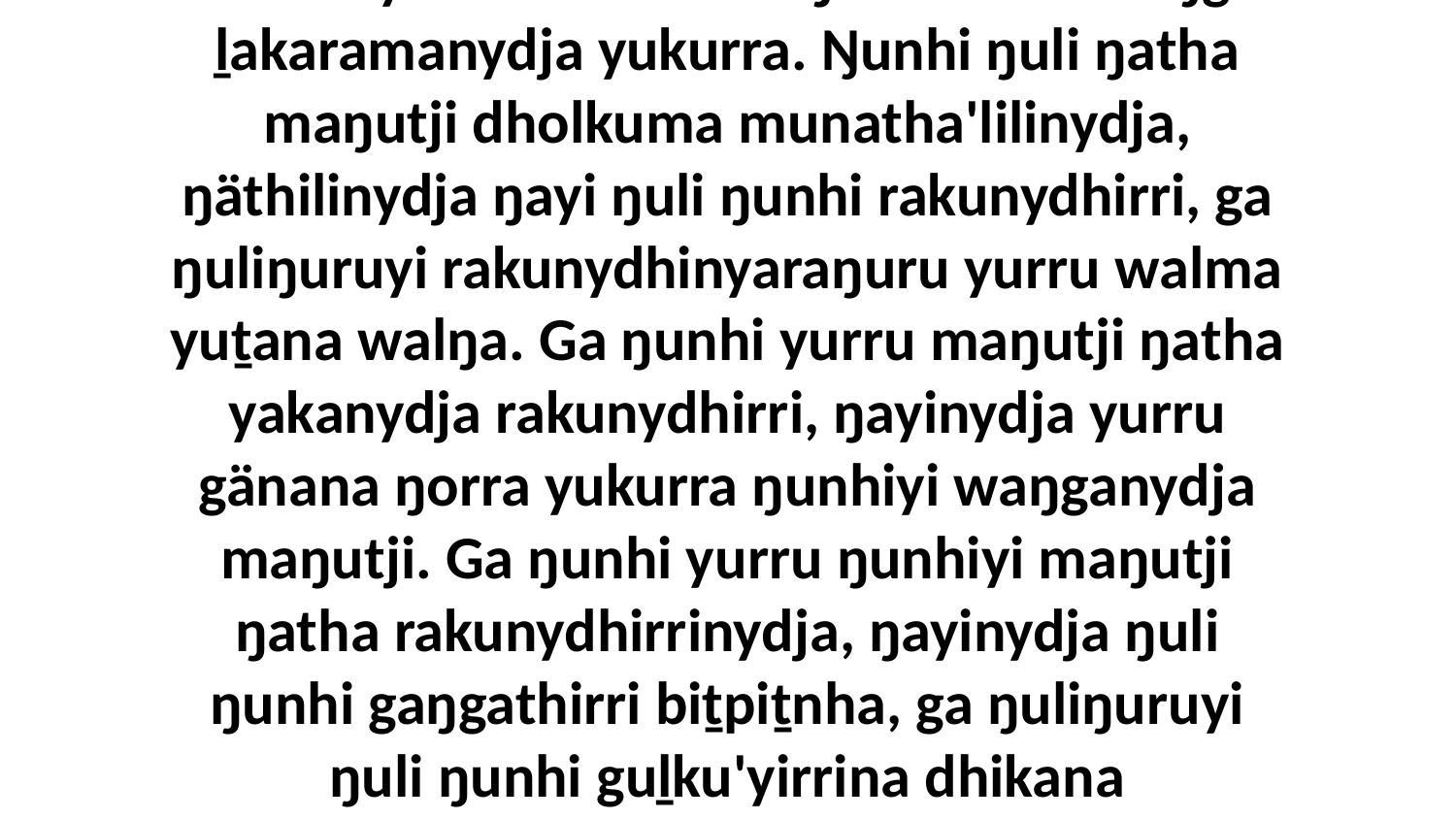

24 Märr-yuwalk dhuwala ŋarra nhumalaŋgu ḻakaramanydja yukurra. Ŋunhi ŋuli ŋatha maŋutji dholkuma munatha'lilinydja, ŋäthilinydja ŋayi ŋuli ŋunhi rakunydhirri, ga ŋuliŋuruyi rakunydhinyaraŋuru yurru walma yuṯana walŋa. Ga ŋunhi yurru maŋutji ŋatha yakanydja rakunydhirri, ŋayinydja yurru gänana ŋorra yukurra ŋunhiyi waŋganydja maŋutji. Ga ŋunhi yurru ŋunhiyi maŋutji ŋatha rakunydhirrinydja, ŋayinydja ŋuli ŋunhi gaŋgathirri biṯpiṯnha, ga ŋuliŋuruyi ŋuli ŋunhi guḻku'yirrina dhikana maŋutjinydja ŋathanydja.